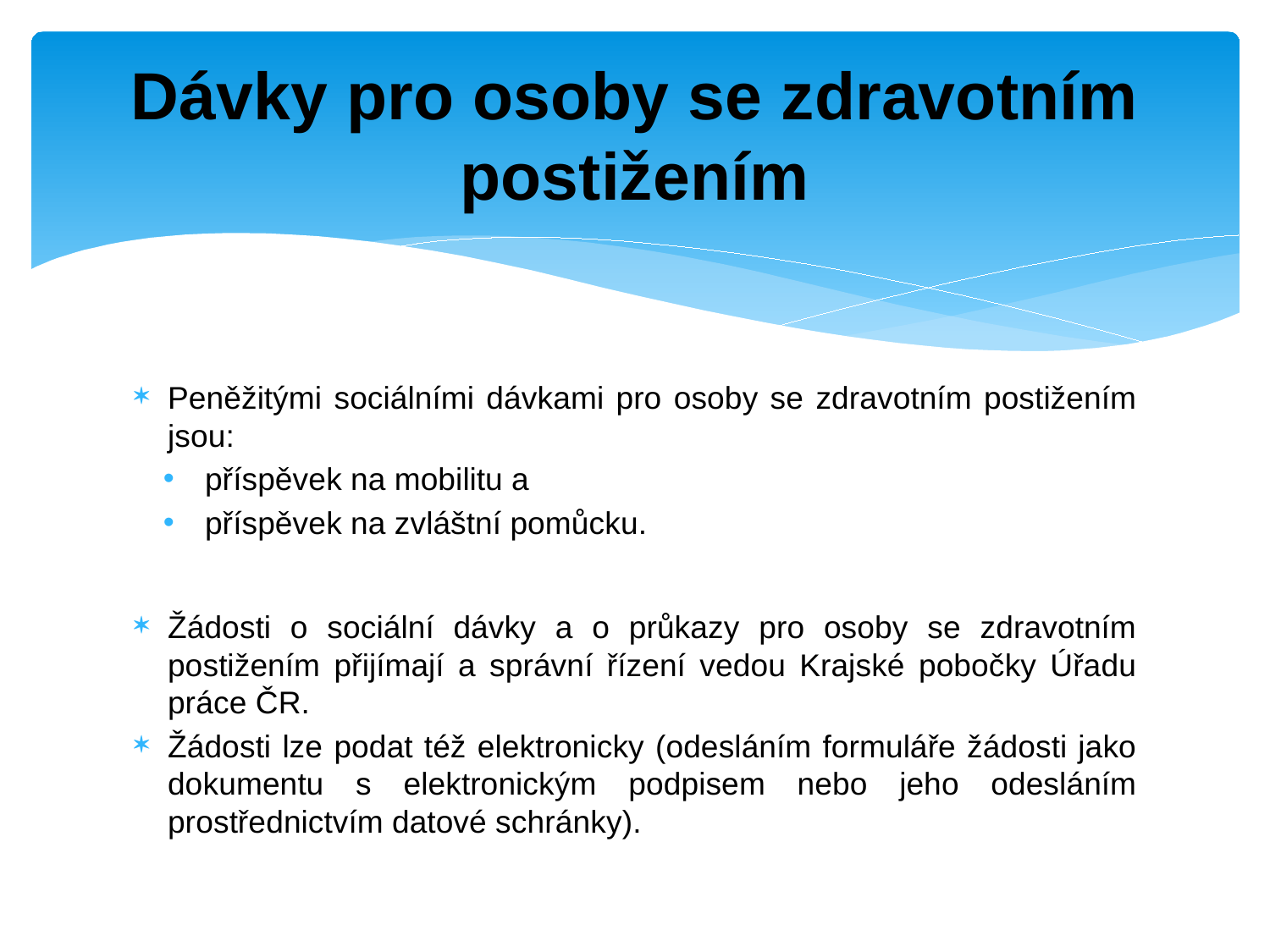

# Dávky pro osoby se zdravotním postižením
Peněžitými sociálními dávkami pro osoby se zdravotním postižením jsou:
příspěvek na mobilitu a
příspěvek na zvláštní pomůcku.

Žádosti o sociální dávky a o průkazy pro osoby se zdravotním postižením přijímají a správní řízení vedou Krajské pobočky Úřadu práce ČR.
Žádosti lze podat též elektronicky (odesláním formuláře žádosti jako dokumentu s elektronickým podpisem nebo jeho odesláním prostřednictvím datové schránky).